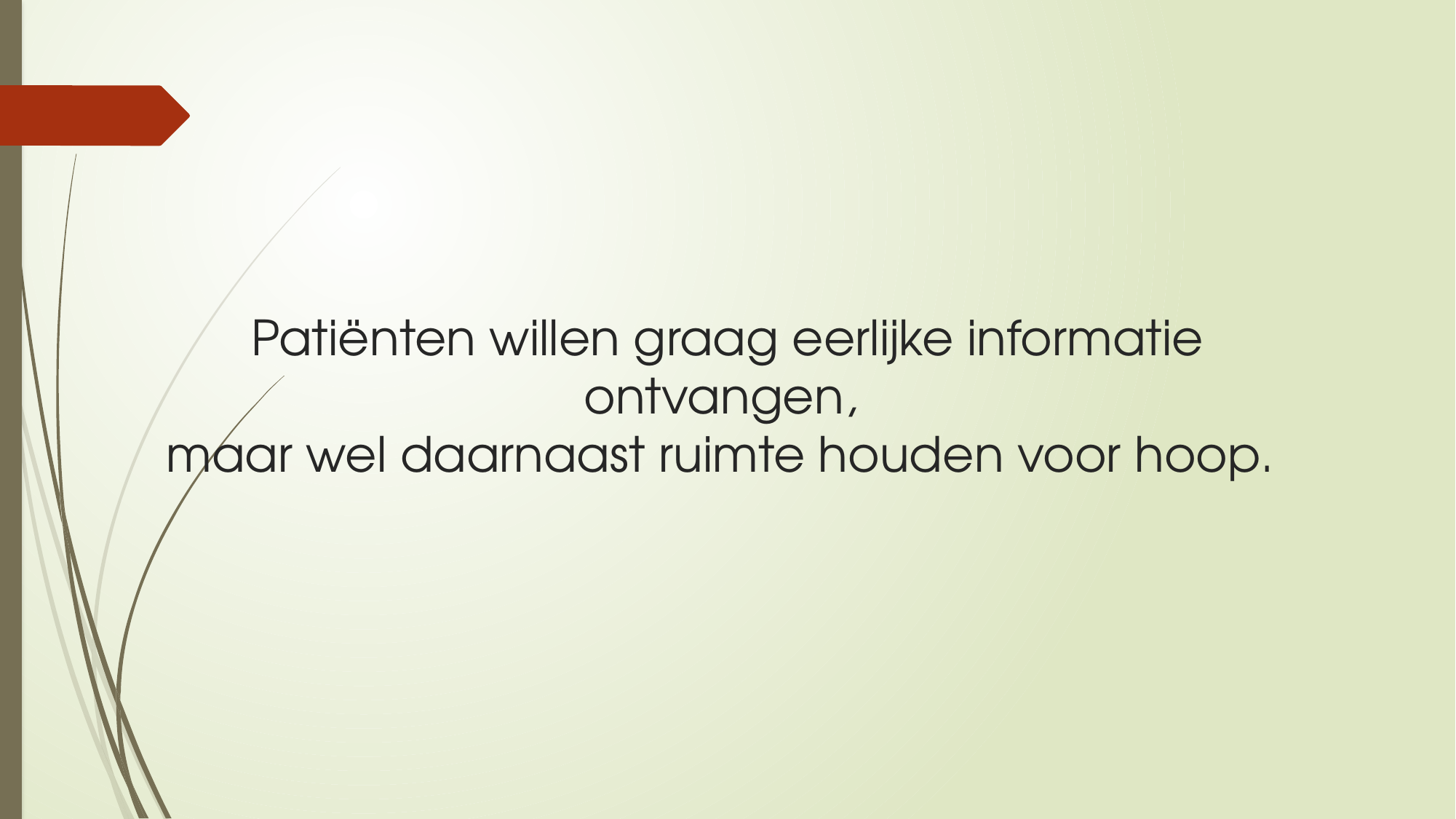

# Patiënten willen graag eerlijke informatie ontvangen, maar wel daarnaast ruimte houden voor hoop.